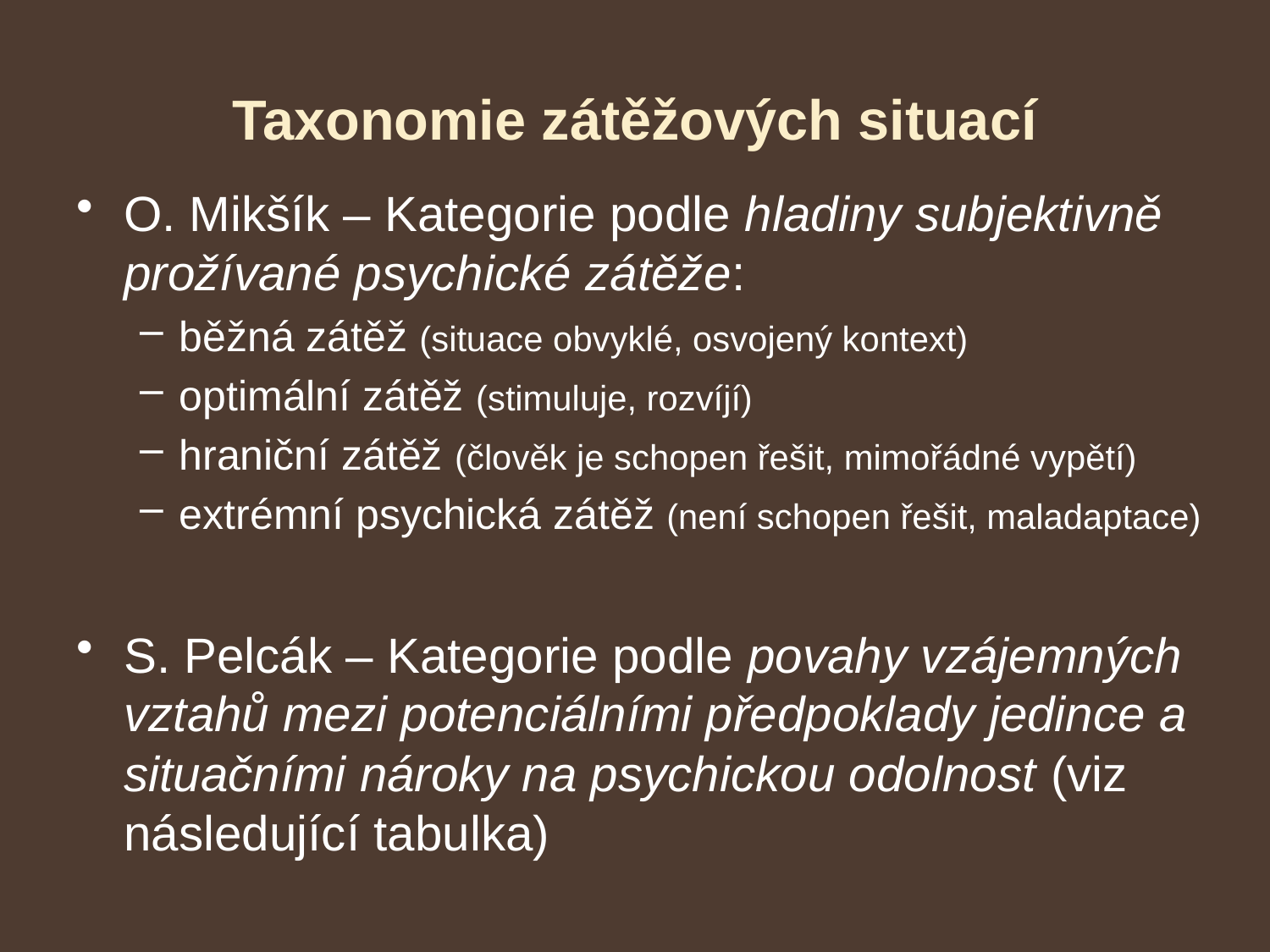

# Taxonomie zátěžových situací
O. Mikšík – Kategorie podle hladiny subjektivně prožívané psychické zátěže:
běžná zátěž (situace obvyklé, osvojený kontext)
optimální zátěž (stimuluje, rozvíjí)
hraniční zátěž (člověk je schopen řešit, mimořádné vypětí)
extrémní psychická zátěž (není schopen řešit, maladaptace)

S. Pelcák – Kategorie podle povahy vzájemných vztahů mezi potenciálními předpoklady jedince a situačními nároky na psychickou odolnost (viz následující tabulka)